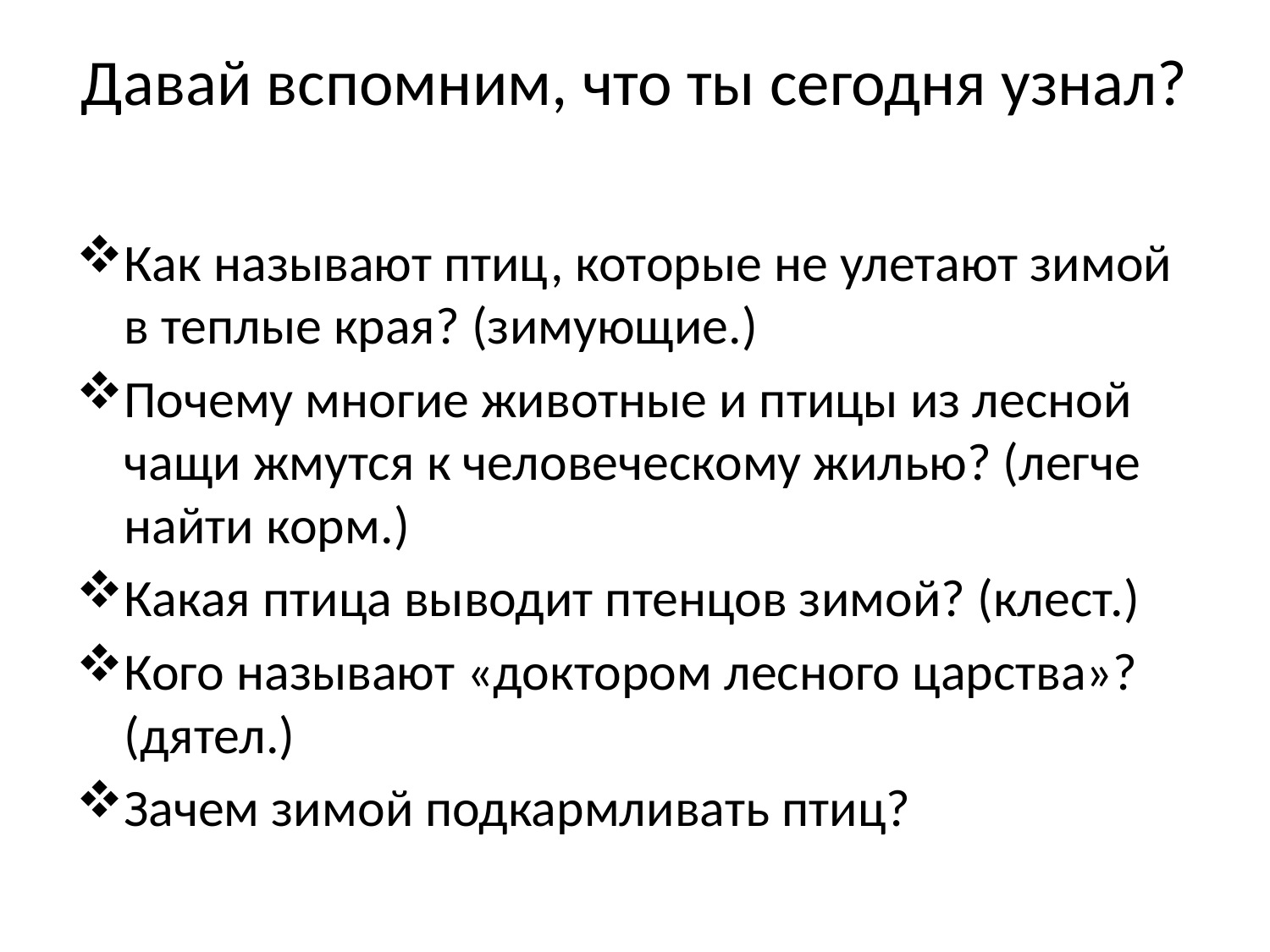

# Давай вспомним, что ты сегодня узнал?
Как называют птиц, которые не улетают зимой в теплые края? (зимующие.)
Почему многие животные и птицы из лесной чащи жмутся к человеческому жилью? (легче найти корм.)
Какая птица выводит птенцов зимой? (клест.)
Кого называют «доктором лесного царства»? (дятел.)
Зачем зимой подкармливать птиц?